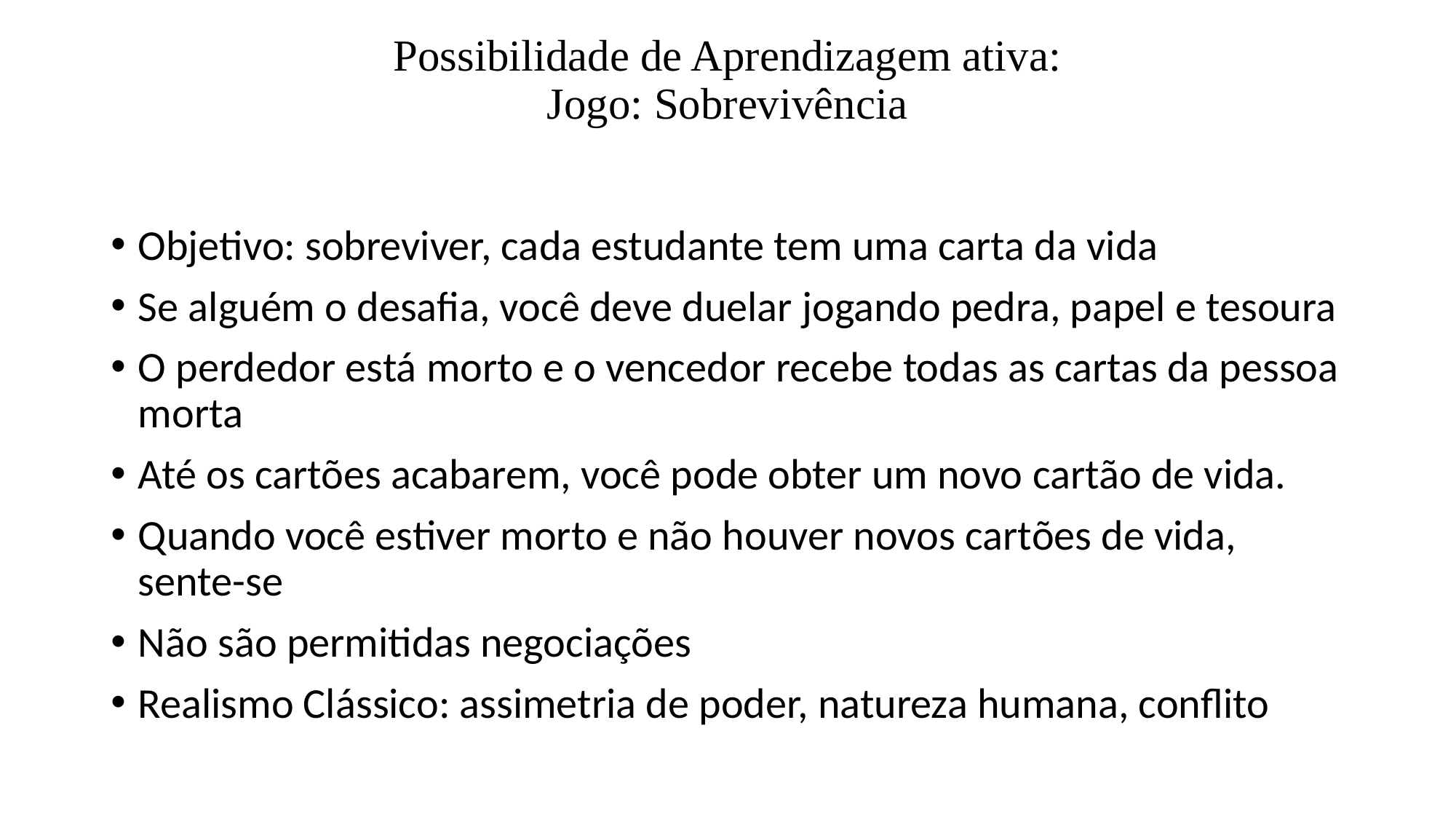

# Possibilidade de Aprendizagem ativa: Jogo: Sobrevivência
Objetivo: sobreviver, cada estudante tem uma carta da vida
Se alguém o desafia, você deve duelar jogando pedra, papel e tesoura
O perdedor está morto e o vencedor recebe todas as cartas da pessoa morta
Até os cartões acabarem, você pode obter um novo cartão de vida.
Quando você estiver morto e não houver novos cartões de vida, sente-se
Não são permitidas negociações
Realismo Clássico: assimetria de poder, natureza humana, conflito